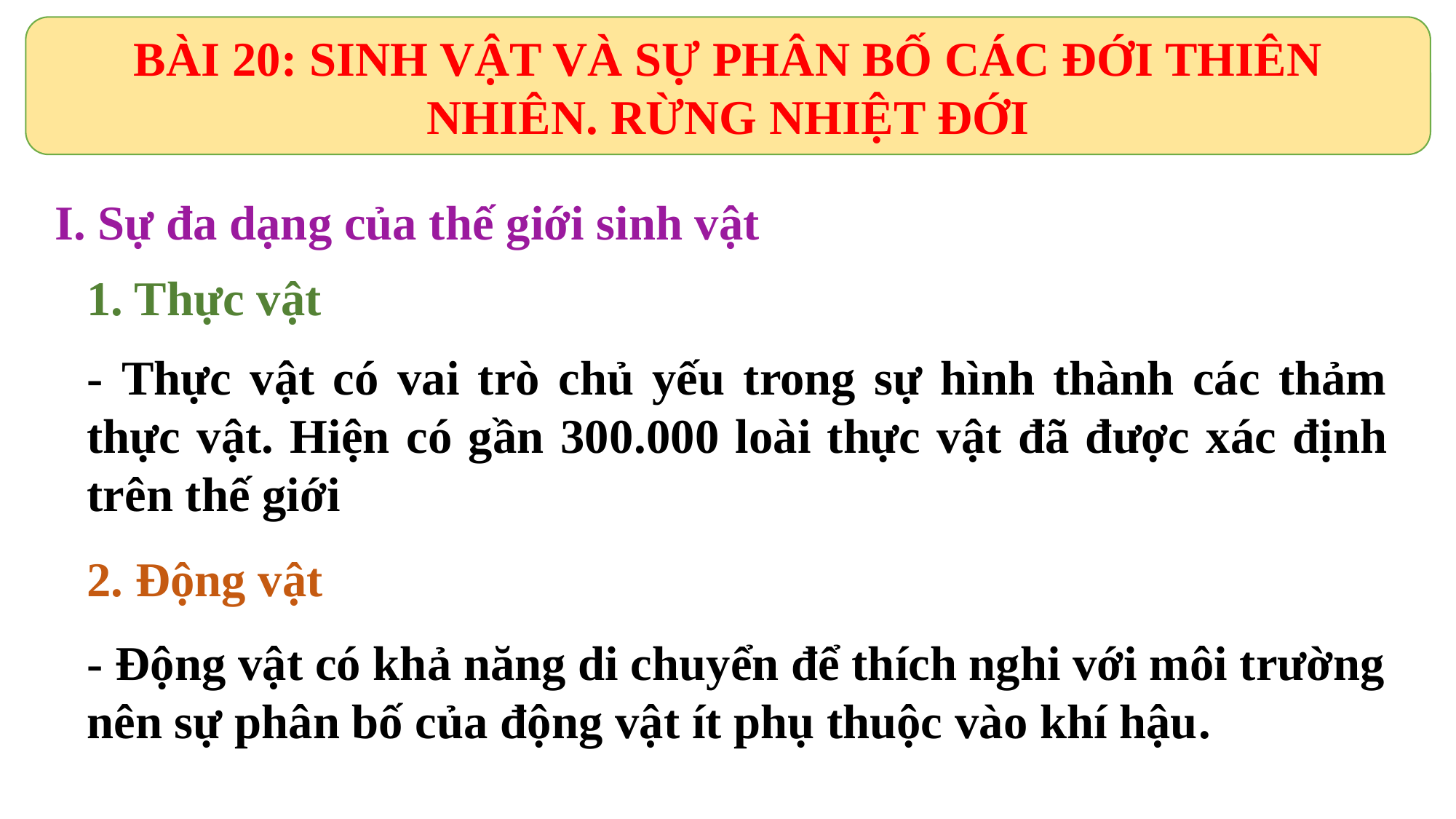

BÀI 20: SINH VẬT VÀ SỰ PHÂN BỐ CÁC ĐỚI THIÊN NHIÊN. RỪNG NHIỆT ĐỚI

I. Sự đa dạng của thế giới sinh vật
1. Thực vật
- Thực vật có vai trò chủ yếu trong sự hình thành các thảm thực vật. Hiện có gần 300.000 loài thực vật đã được xác định trên thế giới
2. Động vật
- Động vật có khả năng di chuyển để thích nghi với môi trường nên sự phân bố của động vật ít phụ thuộc vào khí hậu.